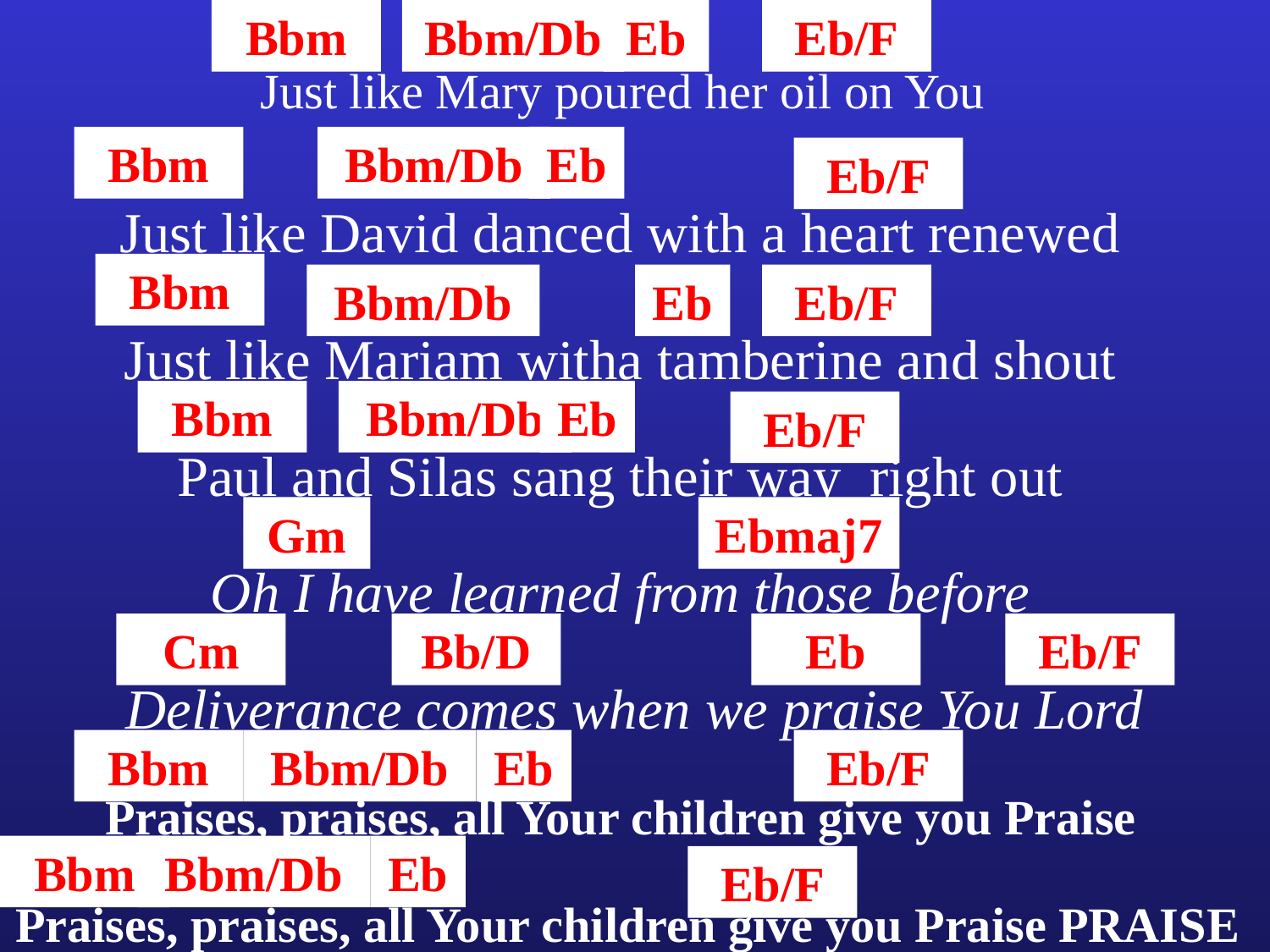

Bbm
Bbm/Db
Eb
Eb/F
Just like Mary poured her oil on You
Bbm
Bbm/Db
Eb
Eb/F
Just like David danced with a heart renewed
Bbm
Bbm/Db
Eb
Eb/F
Just like Mariam witha tamberine and shout
Bbm
Bbm/Db
Eb
Eb/F
Paul and Silas sang their way  right out
Gm
Ebmaj7
Oh I have learned from those before
Cm
Bb/D
Eb
Eb/F
Deliverance comes when we praise You Lord
Bbm
Bbm/Db
Eb
Eb/F
Praises, praises, all Your children give you Praise
Bbm
Bbm/Db
Eb
Eb/F
Praises, praises, all Your children give you Praise PRAISE